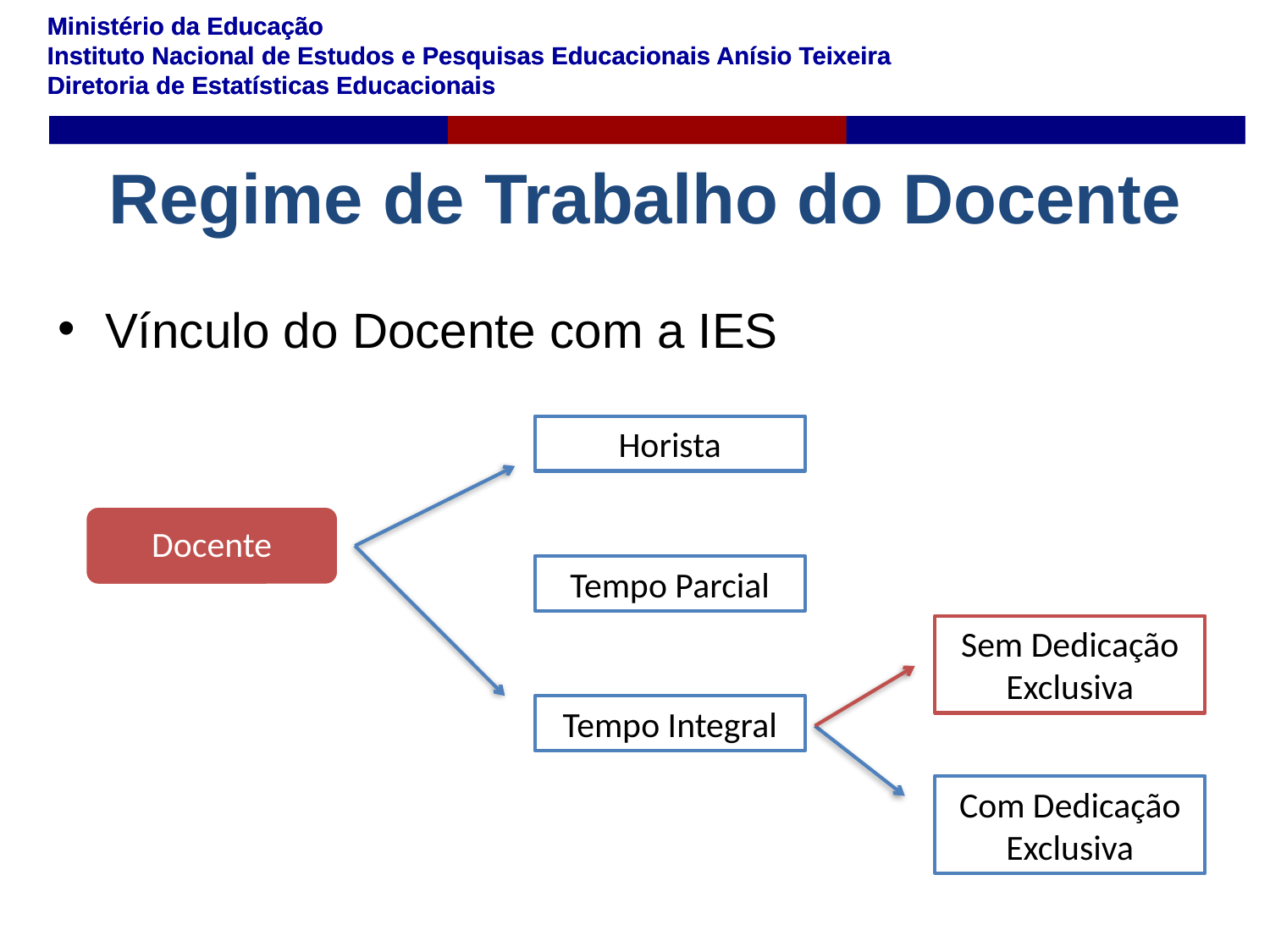

# Regime de Trabalho do Docente
Vínculo do Docente com a IES
Horista

Docente
Tempo Parcial
Sem Dedicação Exclusiva
Tempo Integral
Com Dedicação Exclusiva